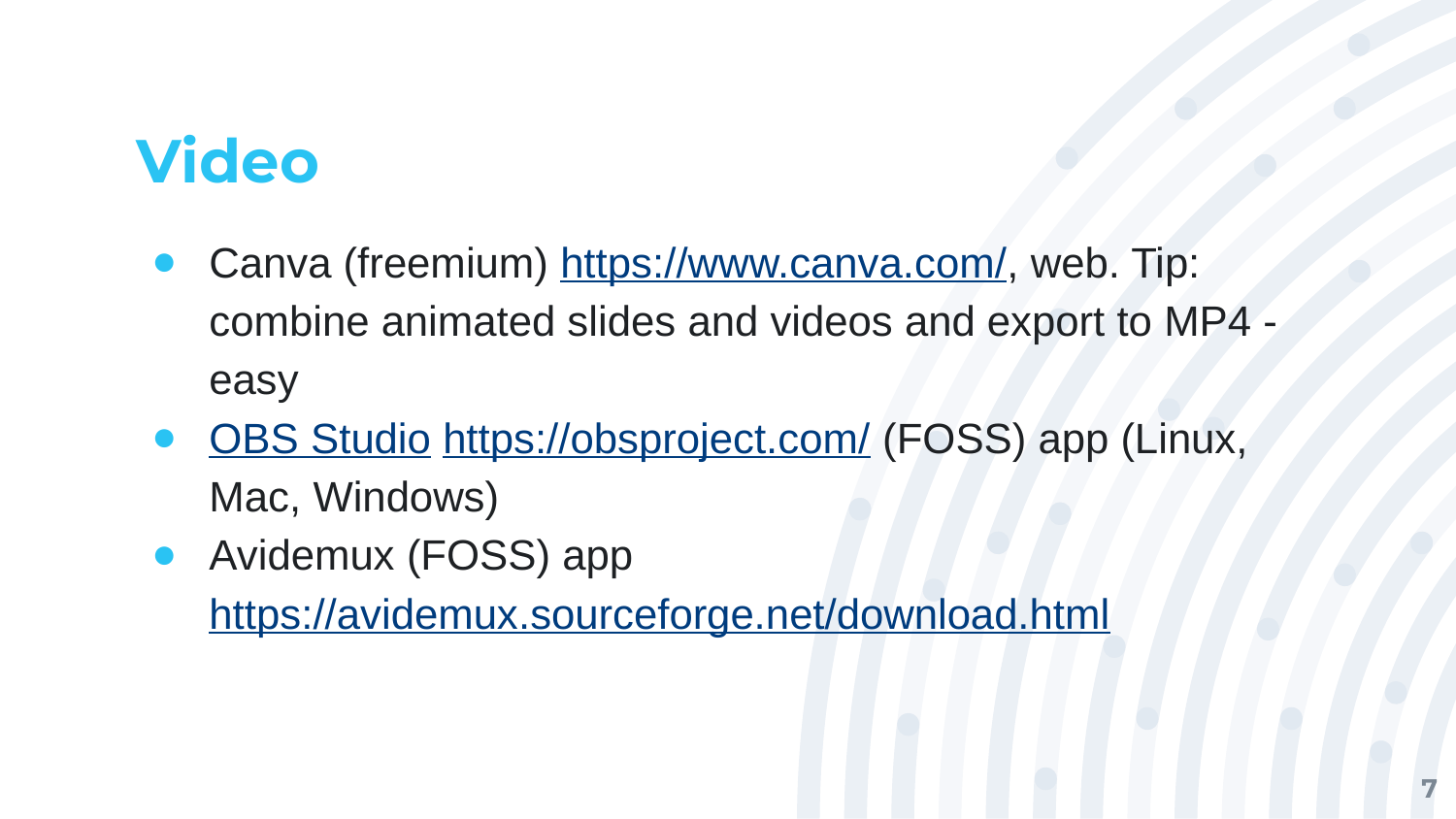

# Video
Canva (freemium) https://www.canva.com/, web. Tip: combine animated slides and videos and export to MP4 - easy
OBS Studio https://obsproject.com/ (FOSS) app (Linux, Mac, Windows)
Avidemux (FOSS) app https://avidemux.sourceforge.net/download.html
7